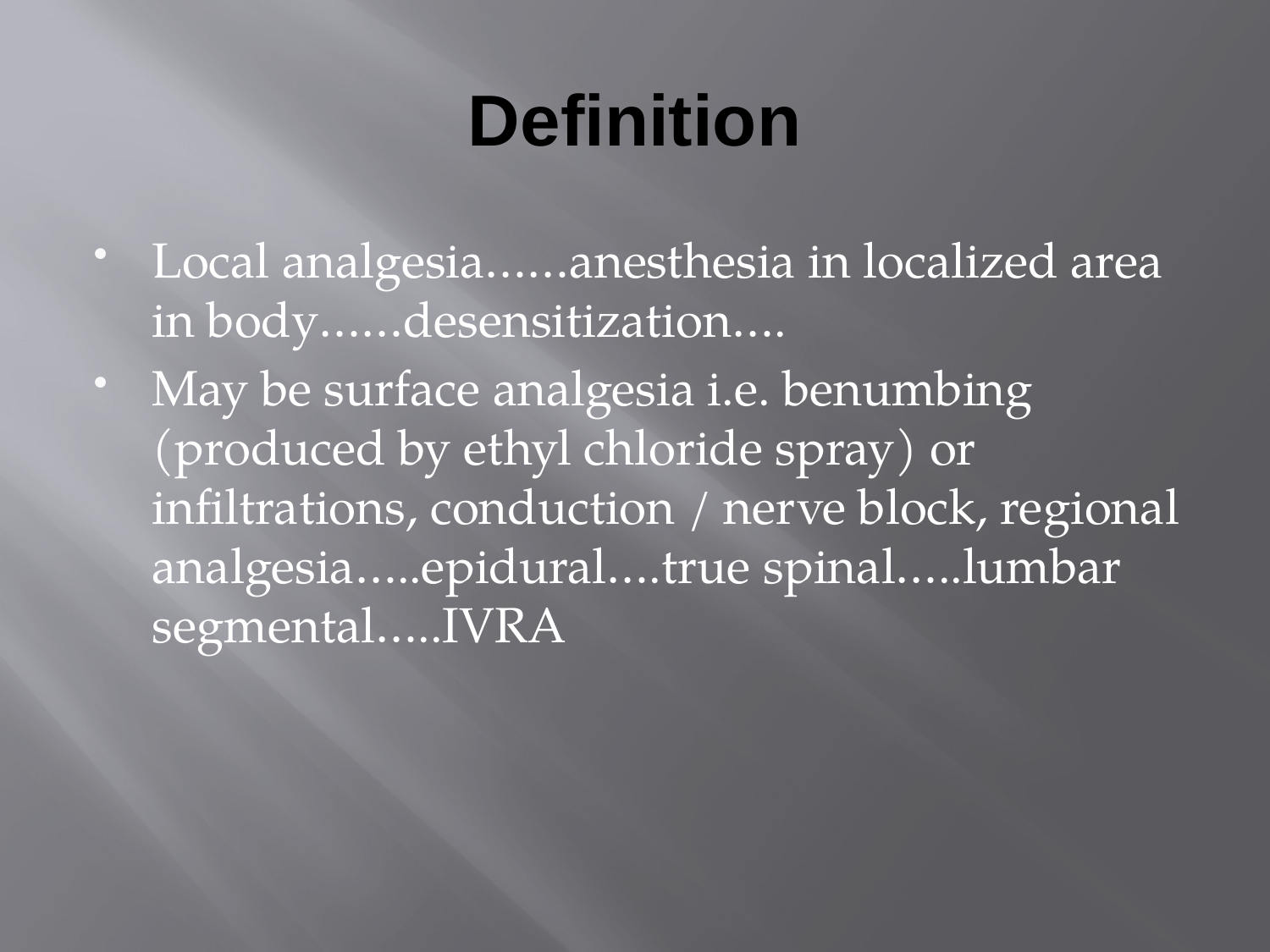

# Definition
Local analgesia……anesthesia in localized area in body……desensitization….
May be surface analgesia i.e. benumbing (produced by ethyl chloride spray) or infiltrations, conduction / nerve block, regional analgesia…..epidural….true spinal…..lumbar segmental…..IVRA